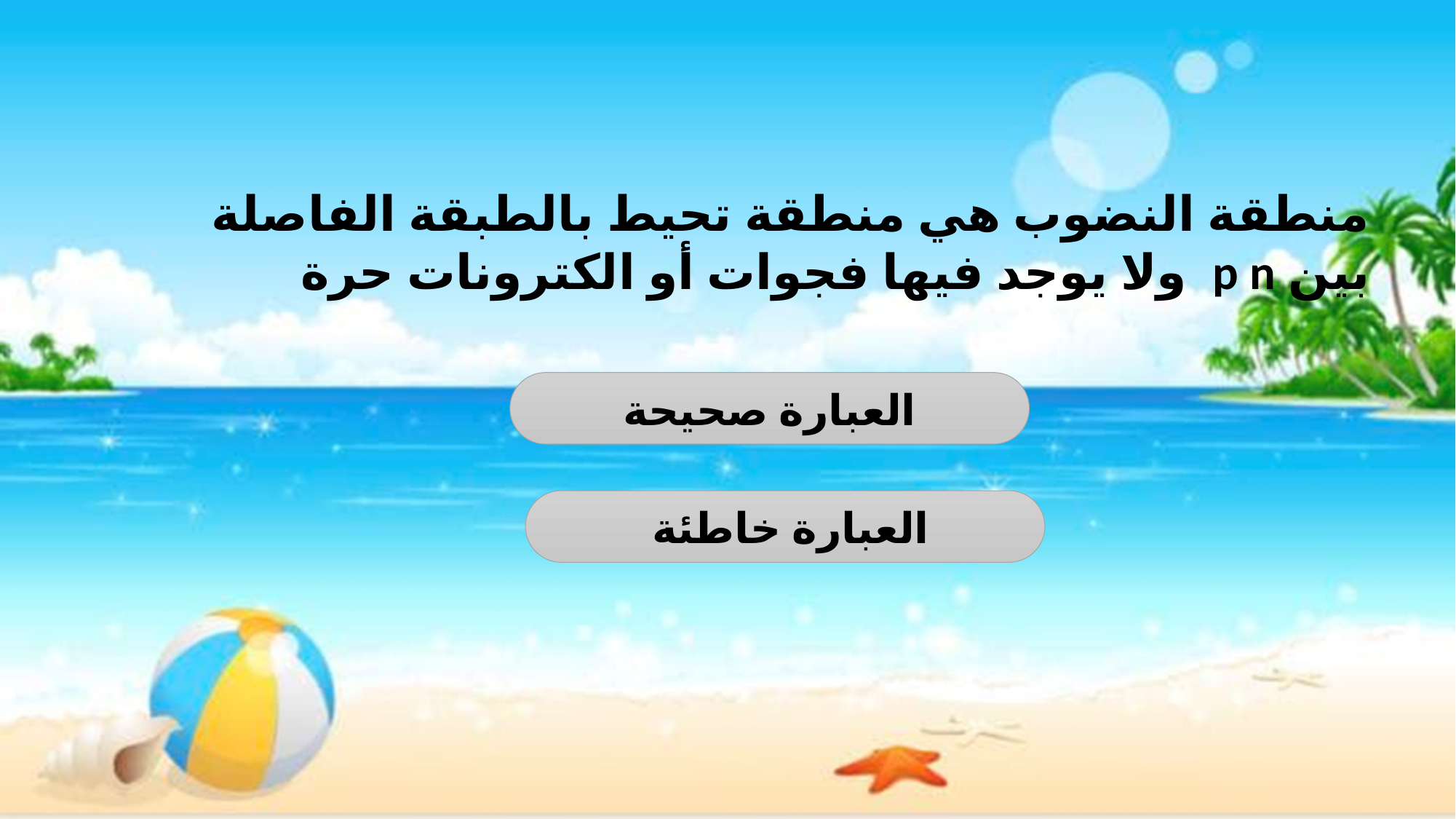

منطقة النضوب هي منطقة تحيط بالطبقة الفاصلة
بين p n  ولا يوجد فيها فجوات أو الكترونات حرة
العبارة صحيحة
العبارة خاطئة